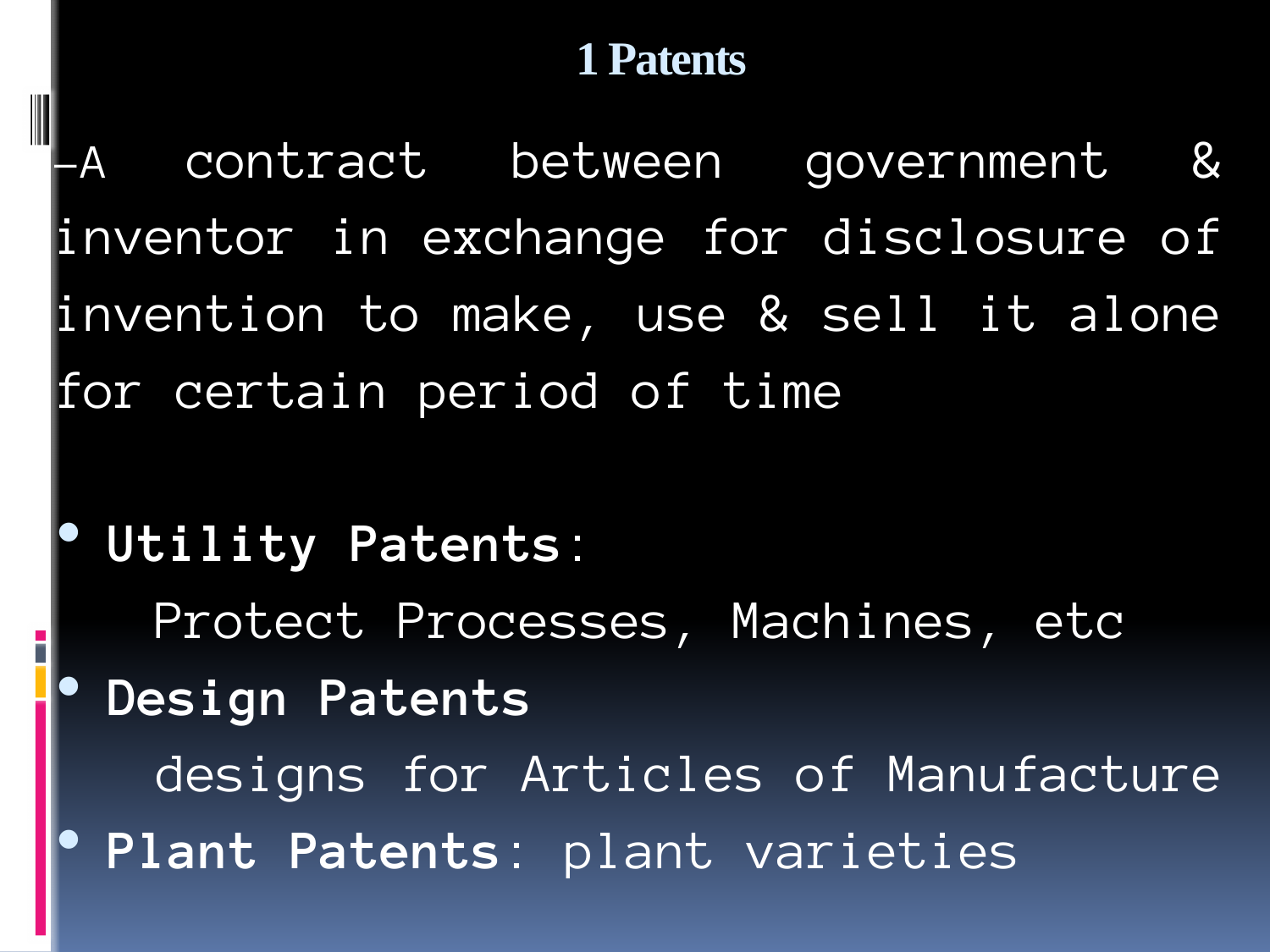

# 1 Patents
-A contract between government & inventor in exchange for disclosure of invention to make, use & sell it alone for certain period of time

Utility Patents:
   Protect Processes, Machines, etc
Design Patents
   designs for Articles of Manufacture
Plant Patents: plant varieties